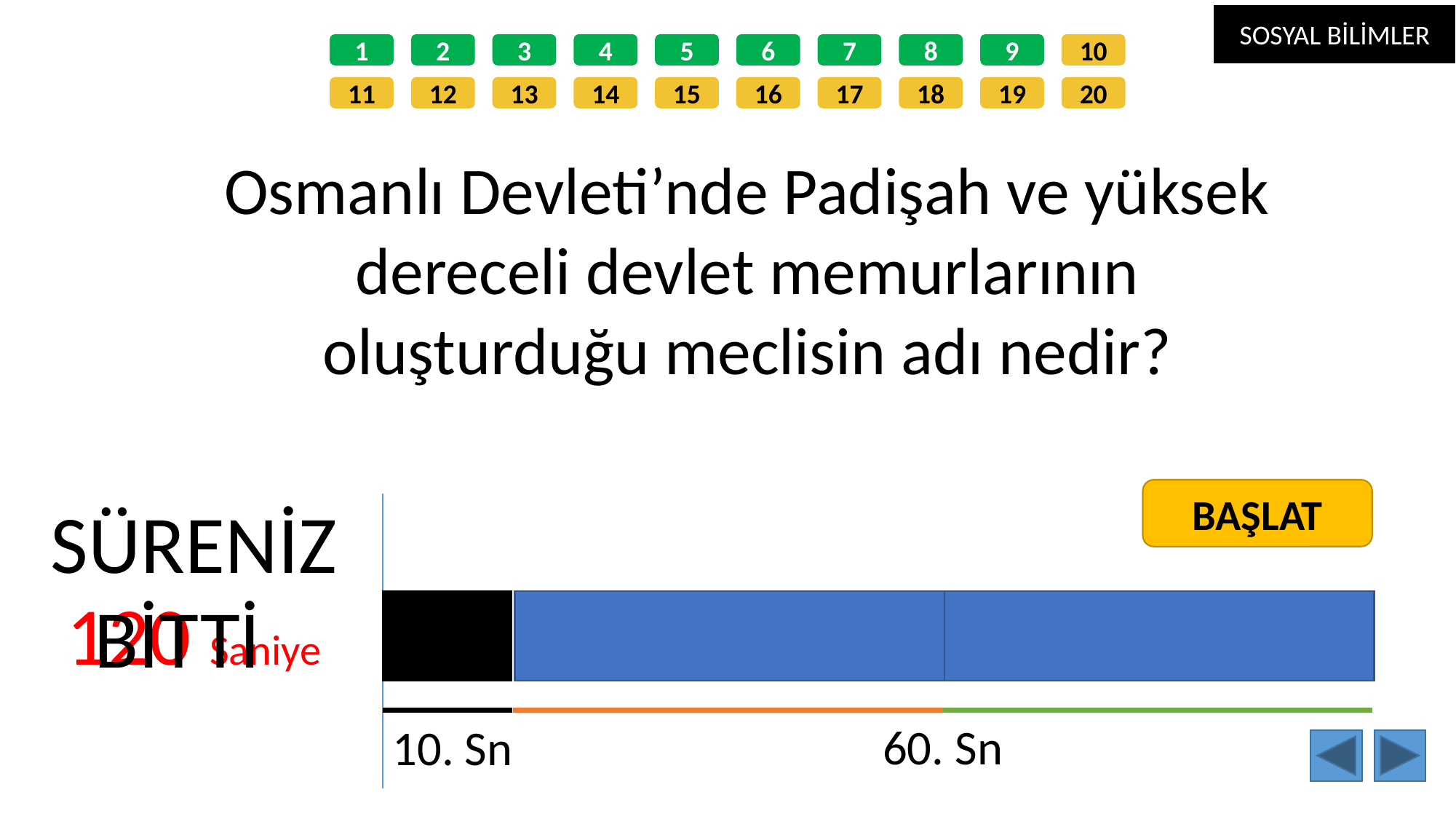

SOSYAL BİLİMLER
1
2
3
4
5
6
7
8
9
10
11
12
13
14
15
16
17
18
19
20
Osmanlı Devleti’nde Padişah ve yüksek dereceli devlet memurlarının oluşturduğu meclisin adı nedir?
BAŞLAT
SÜRENİZ
120 Saniye
BİTTİ

60. Sn
10. Sn